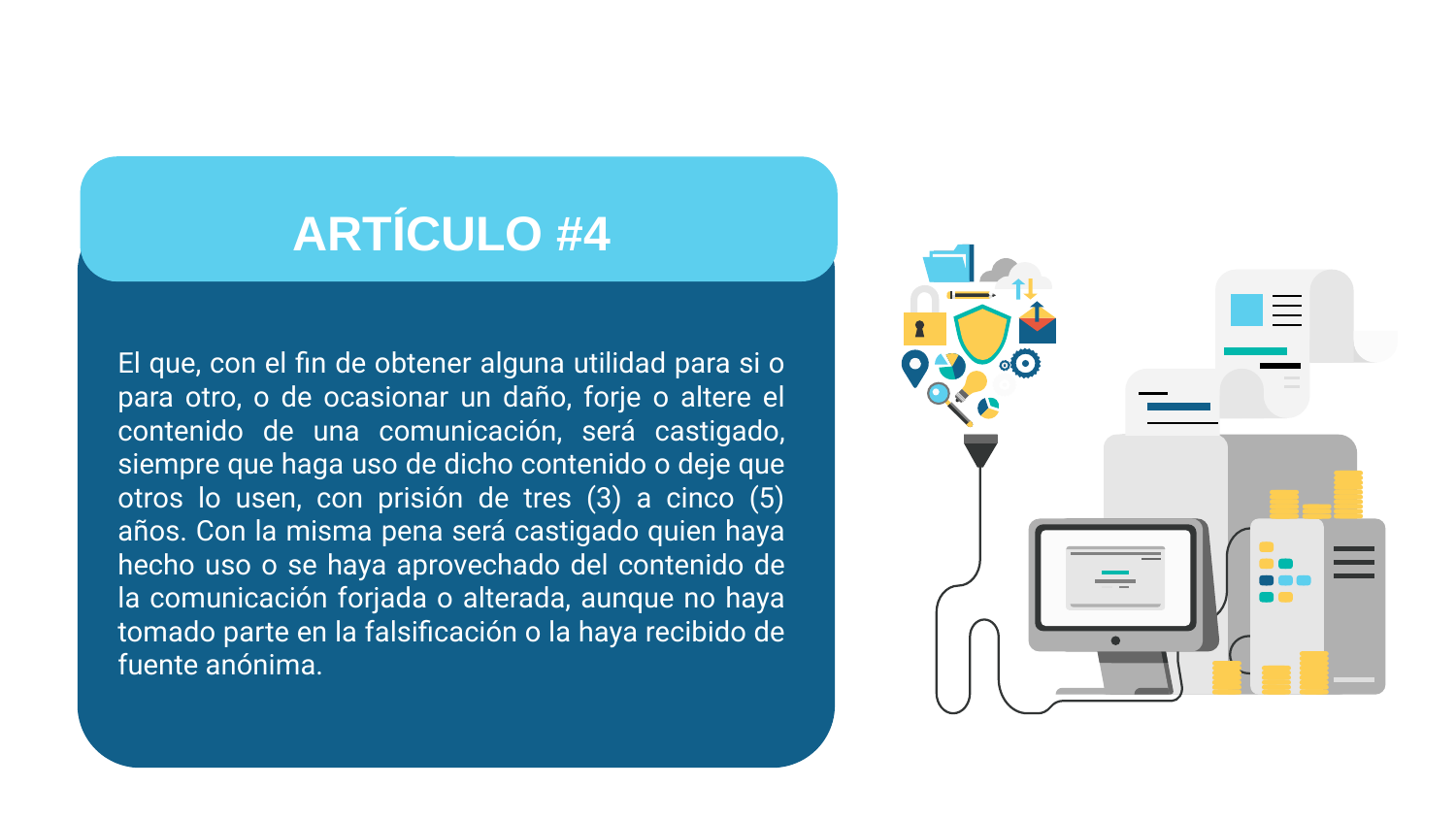

| ARTÍCULO #4 |
| --- |
| El que, con el fin de obtener alguna utilidad para si o para otro, o de ocasionar un daño, forje o altere el contenido de una comunicación, será castigado, siempre que haga uso de dicho contenido o deje que otros lo usen, con prisión de tres (3) a cinco (5) años. Con la misma pena será castigado quien haya hecho uso o se haya aprovechado del contenido de la comunicación forjada o alterada, aunque no haya tomado parte en la falsificación o la haya recibido de fuente anónima. |